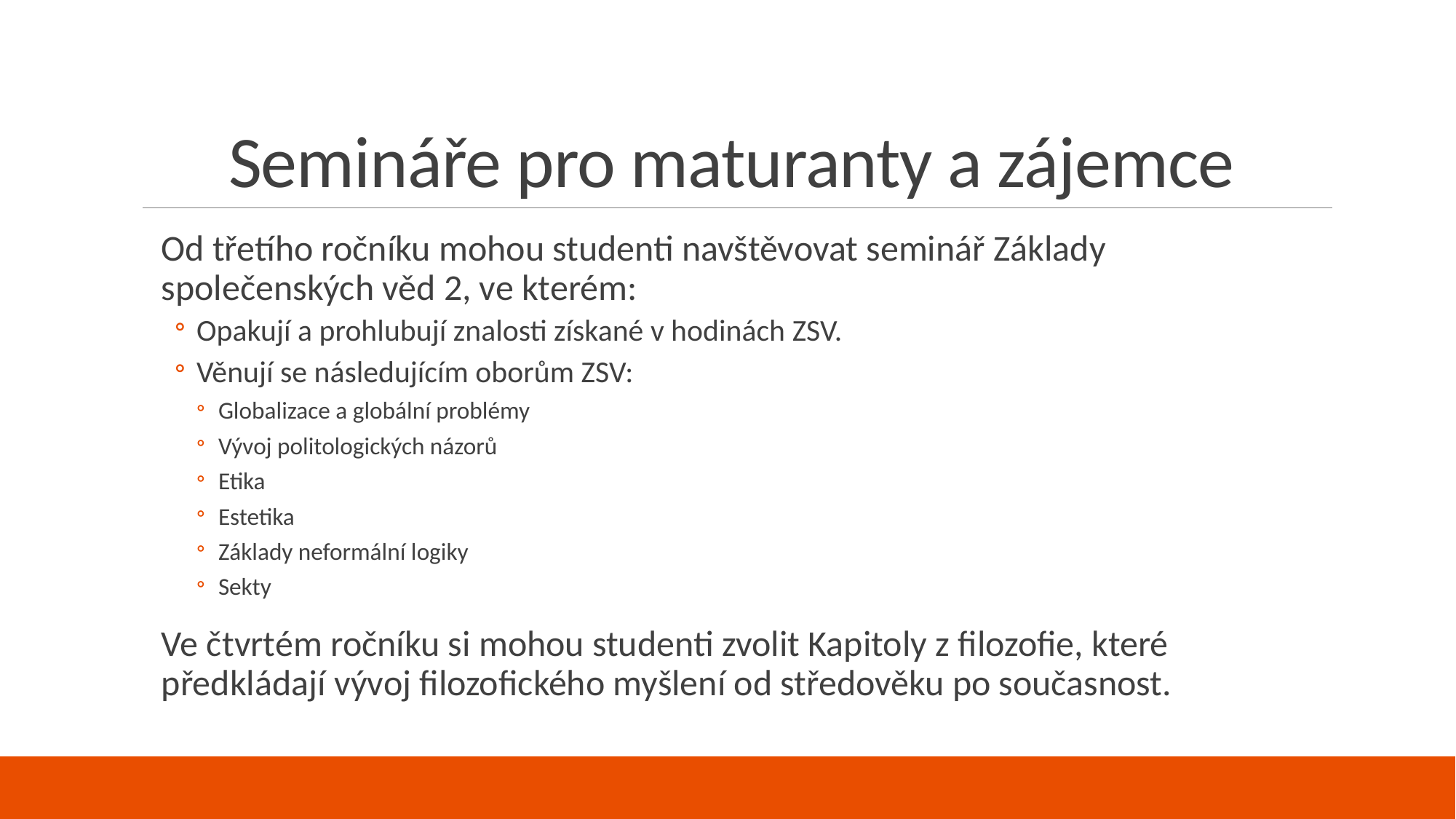

# Semináře pro maturanty a zájemce
Od třetího ročníku mohou studenti navštěvovat seminář Základy společenských věd 2, ve kterém:
Opakují a prohlubují znalosti získané v hodinách ZSV.
Věnují se následujícím oborům ZSV:
Globalizace a globální problémy
Vývoj politologických názorů
Etika
Estetika
Základy neformální logiky
Sekty
Ve čtvrtém ročníku si mohou studenti zvolit Kapitoly z filozofie, které předkládají vývoj filozofického myšlení od středověku po současnost.